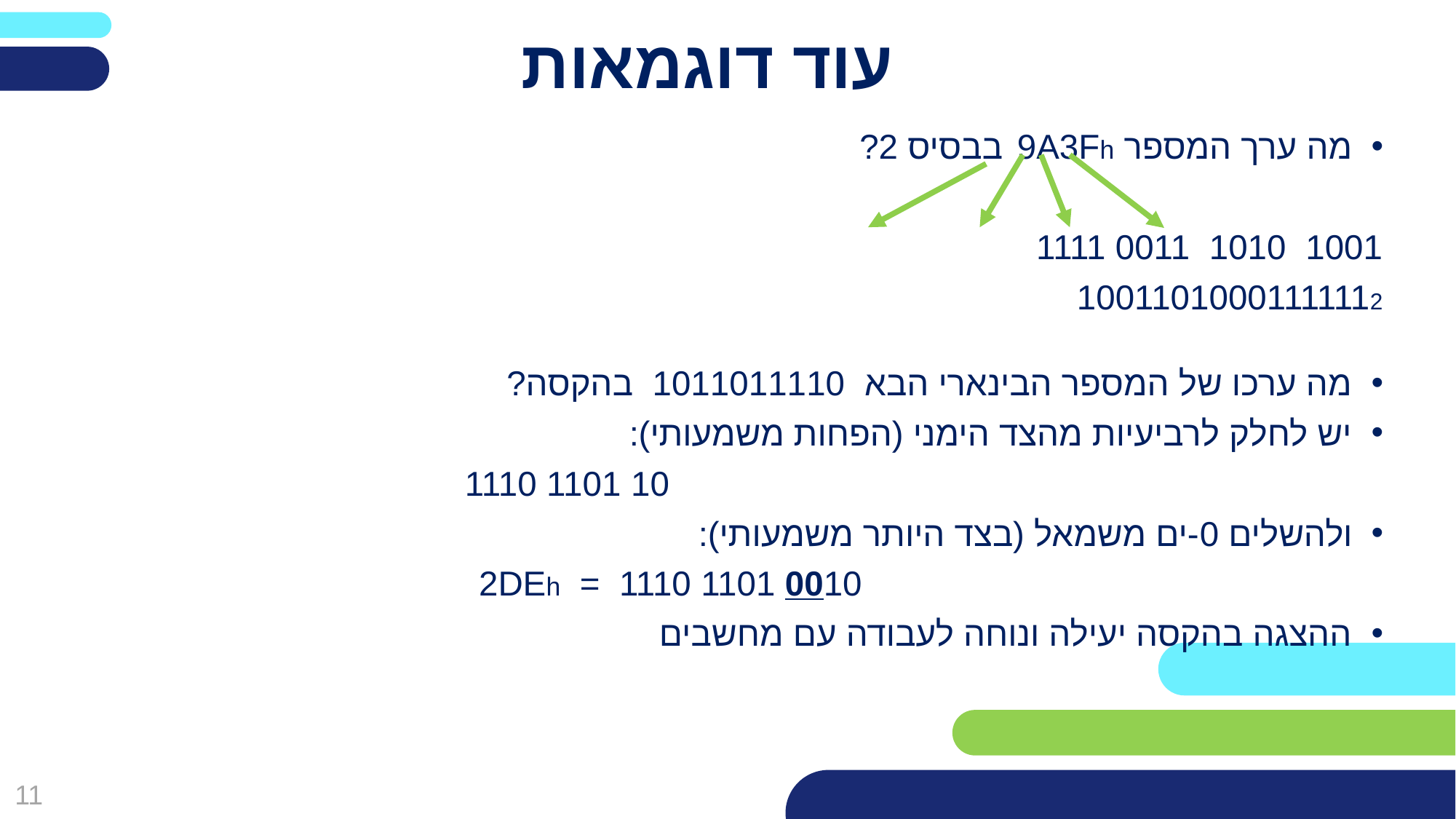

# עוד דוגמאות
מה ערך המספר 9A3Fh  בבסיס 2?

1001  1010  0011 1111
10011010001111112

מה ערכו של המספר הבינארי הבא  1011011110  בהקסה?
יש לחלק לרביעיות מהצד הימני (הפחות משמעותי):
                                                                          10 1101 1110
ולהשלים 0-ים משמאל (בצד היותר משמעותי):
                                                      0010 1101 1110  =  2DEh
ההצגה בהקסה יעילה ונוחה לעבודה עם מחשבים